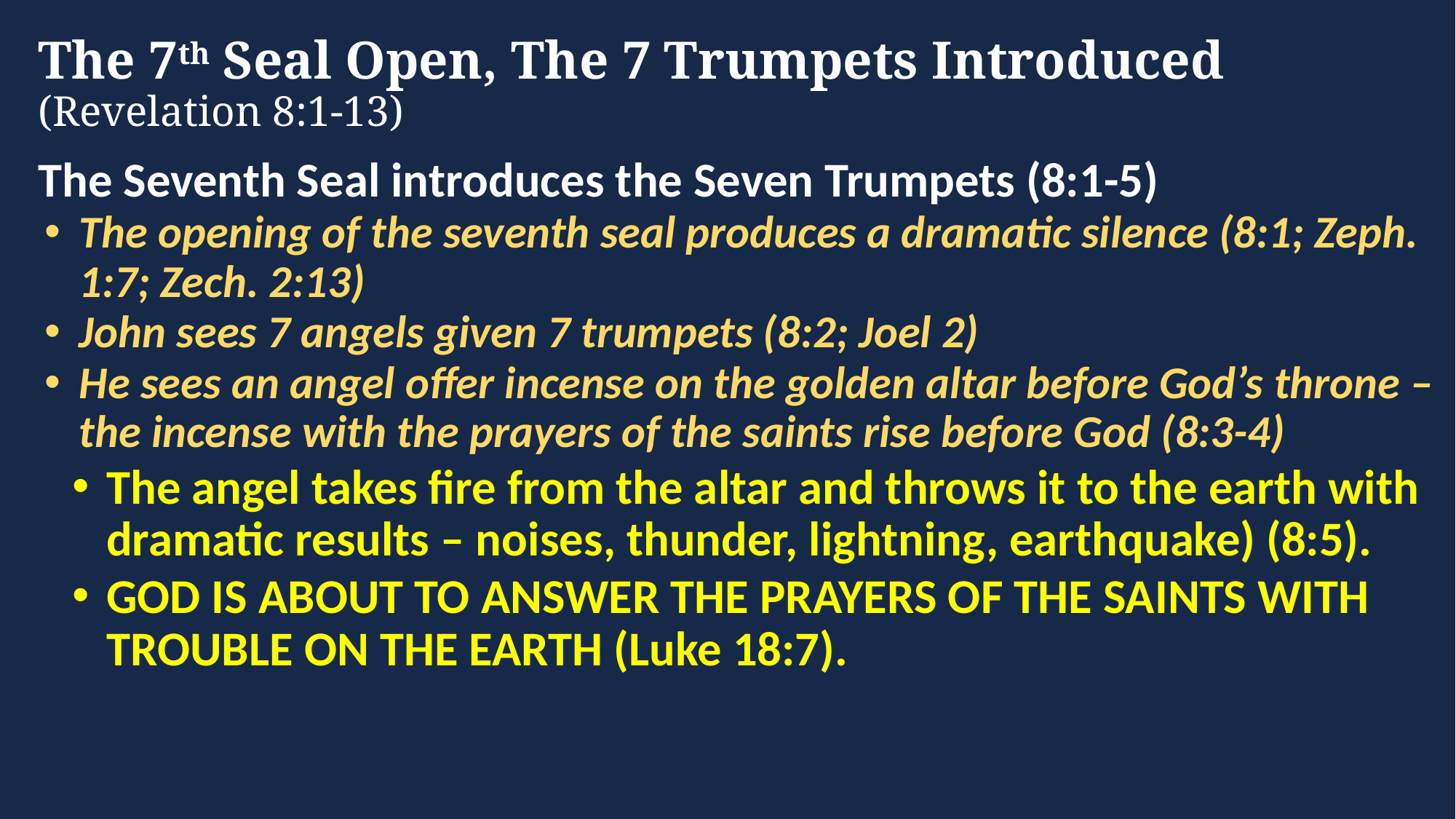

# The 7th Seal Open, The 7 Trumpets Introduced (Revelation 8:1-13)
The Seventh Seal introduces the Seven Trumpets (8:1-5)
The opening of the seventh seal produces a dramatic silence (8:1; Zeph. 1:7; Zech. 2:13)
John sees 7 angels given 7 trumpets (8:2; Joel 2)
He sees an angel offer incense on the golden altar before God’s throne – the incense with the prayers of the saints rise before God (8:3-4)
The angel takes fire from the altar and throws it to the earth with dramatic results – noises, thunder, lightning, earthquake) (8:5).
GOD IS ABOUT TO ANSWER THE PRAYERS OF THE SAINTS WITH TROUBLE ON THE EARTH (Luke 18:7).